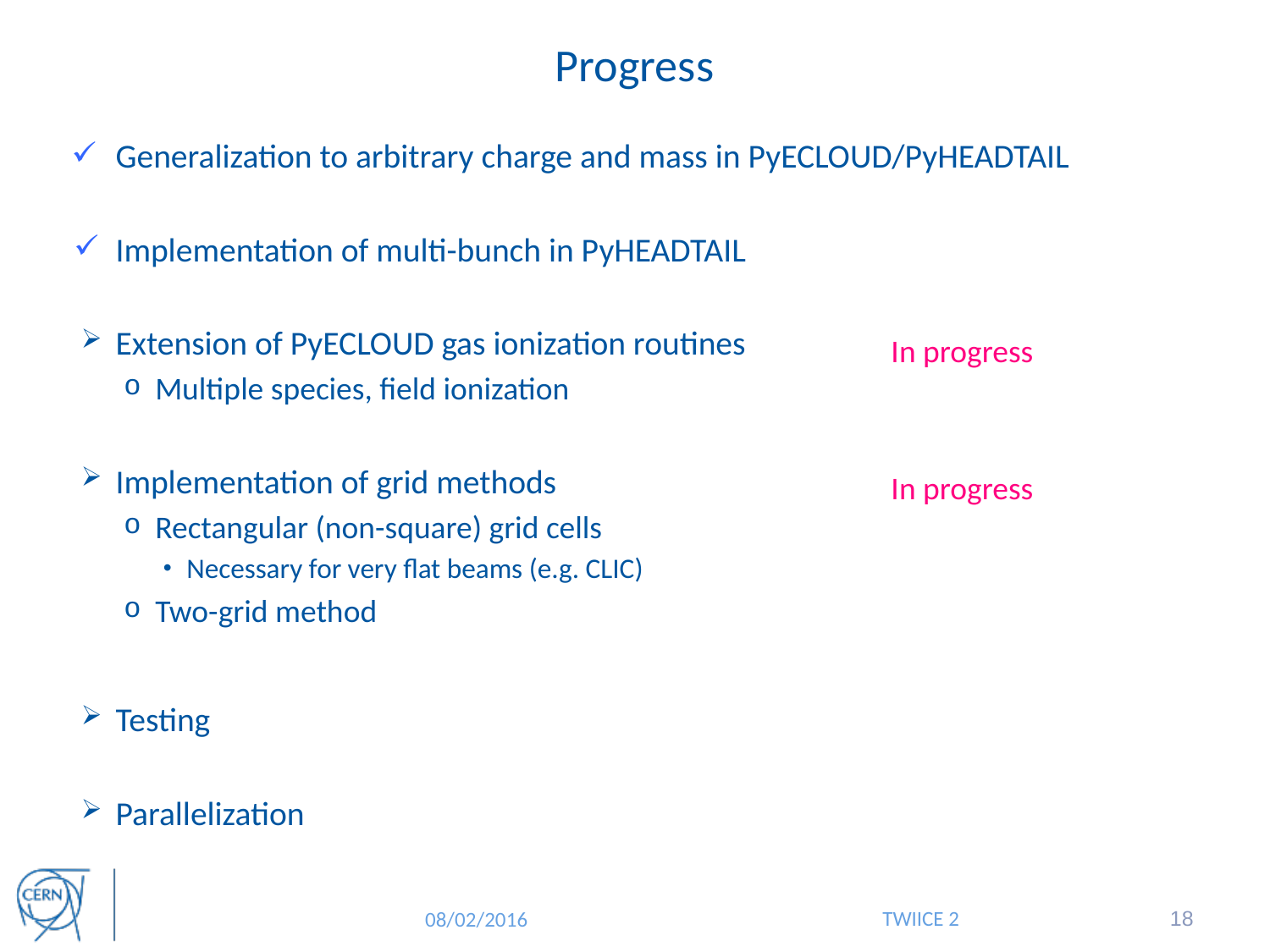

# Progress
Generalization to arbitrary charge and mass in PyECLOUD/PyHEADTAIL

Implementation of multi-bunch in PyHEADTAIL

Extension of PyECLOUD gas ionization routines
Multiple species, field ionization

Implementation of grid methods
Rectangular (non-square) grid cells
Necessary for very flat beams (e.g. CLIC)
Two-grid method

Testing

Parallelization

 In progress
 In progress
08/02/2016
TWIICE 2